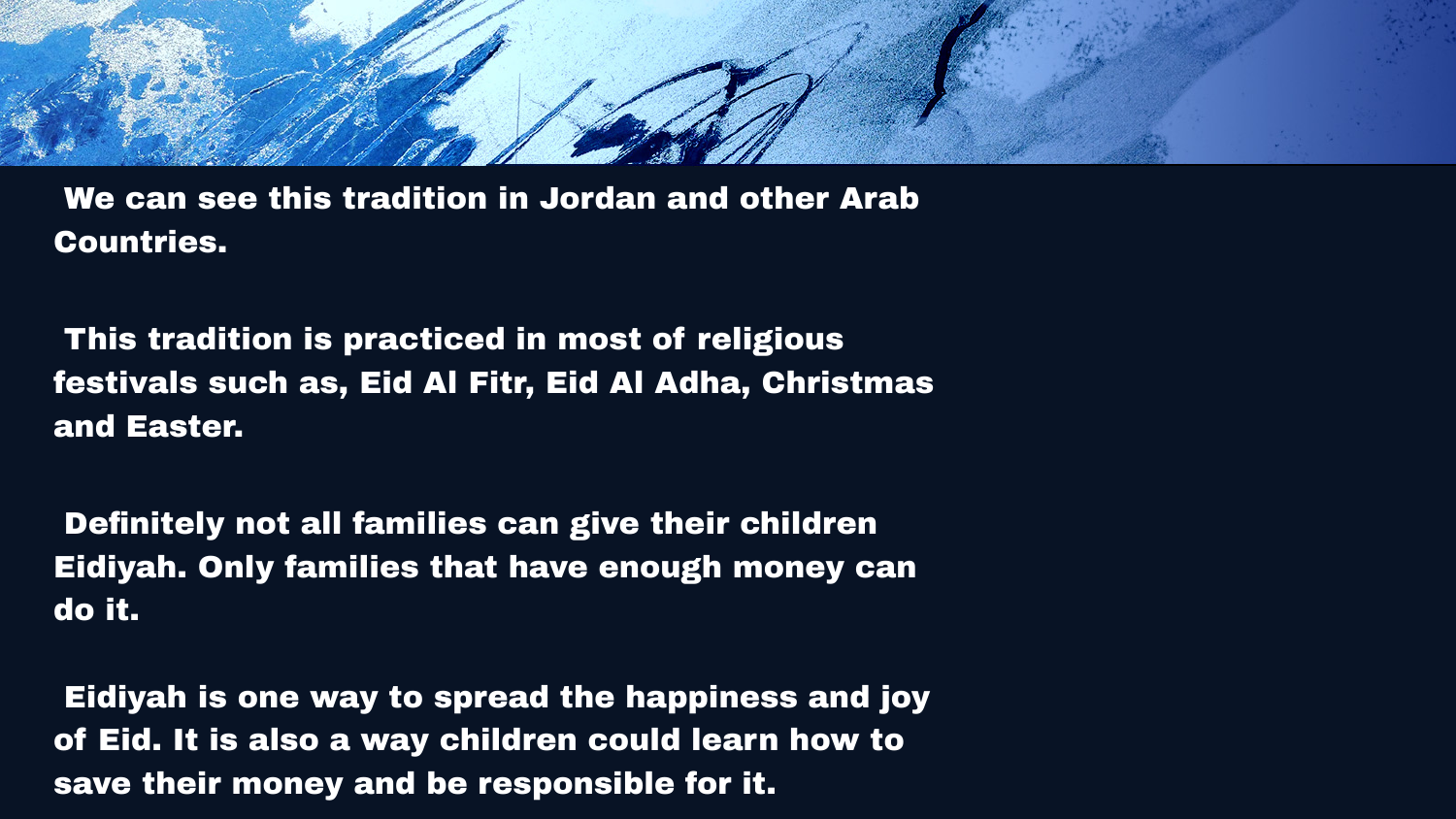

We can see this tradition in Jordan and other Arab
Countries.

 This tradition is practiced in most of religious
festivals such as, Eid Al Fitr, Eid Al Adha, Christmas
and Easter.

 Definitely not all families can give their children
Eidiyah. Only families that have enough money can
do it.

 Eidiyah is one way to spread the happiness and joy
of Eid. It is also a way children could learn how to
save their money and be responsible for it.